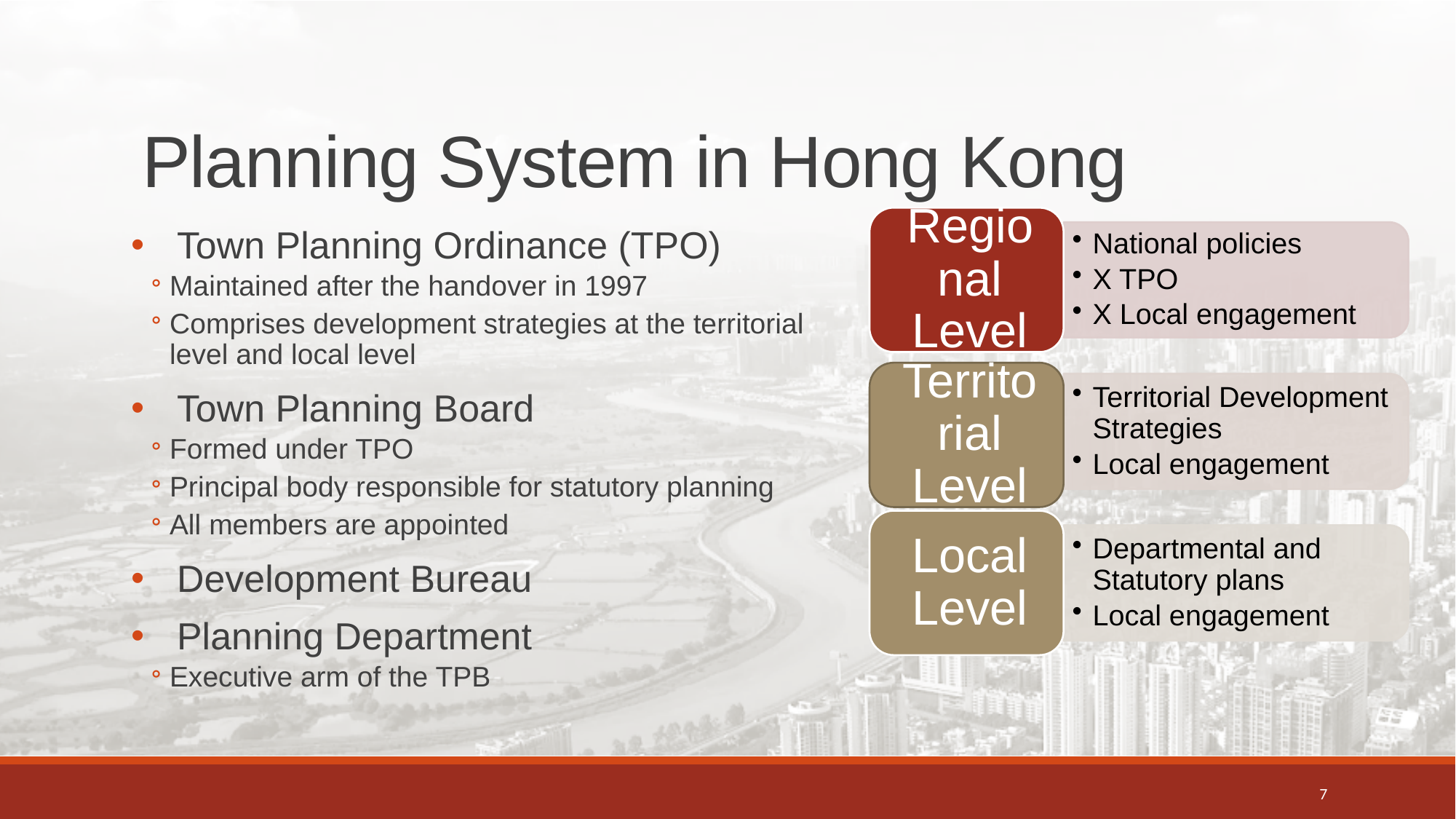

# Planning System in Hong Kong
National policies
X TPO
X Local engagement
Regional Level
Territorial Development Strategies
Local engagement
Territorial Level
Departmental and Statutory plans
Local engagement
Local Level
Town Planning Ordinance (TPO)
Maintained after the handover in 1997
Comprises development strategies at the territorial level and local level
Town Planning Board
Formed under TPO
Principal body responsible for statutory planning
All members are appointed
Development Bureau
Planning Department
Executive arm of the TPB
7